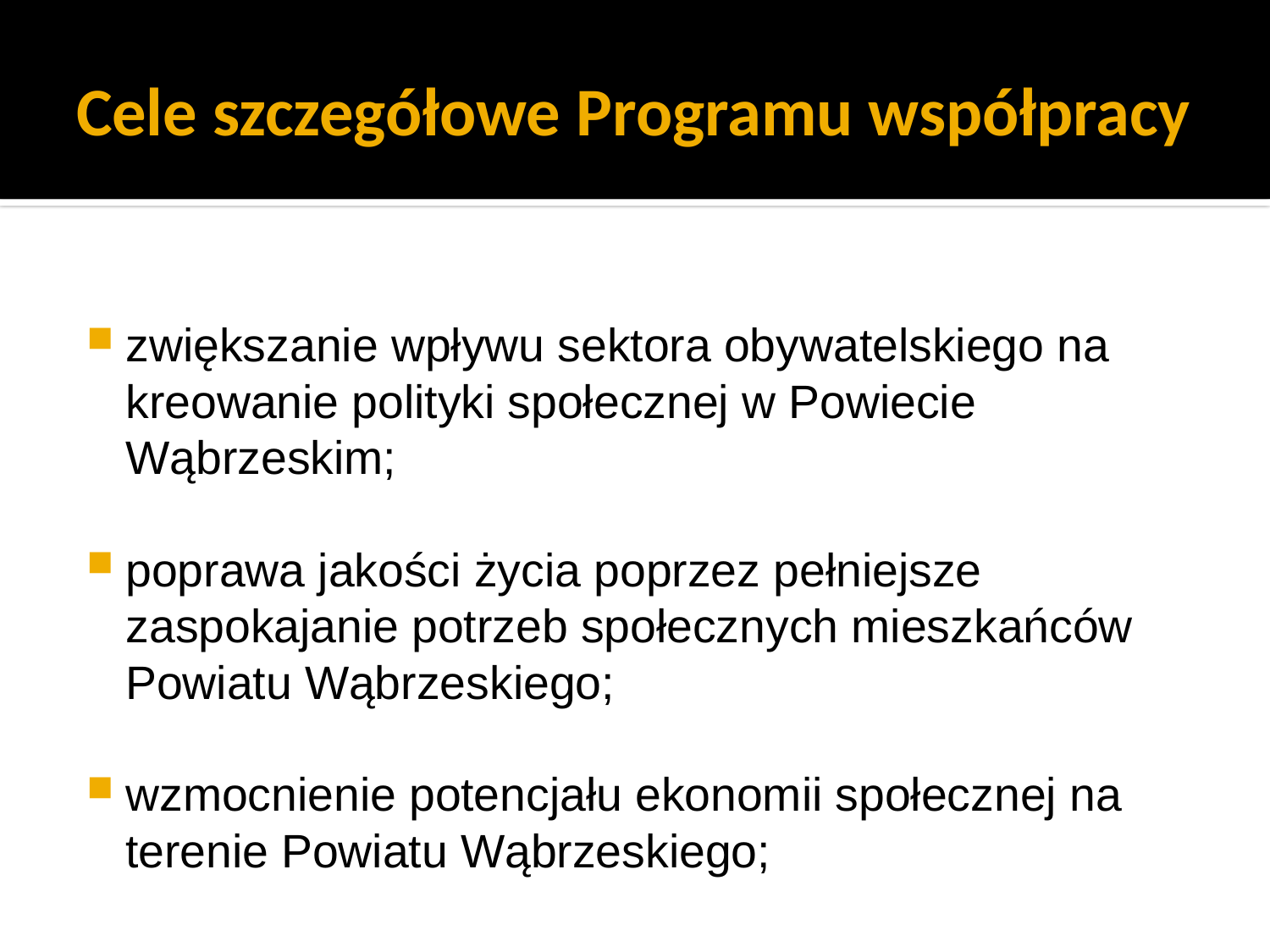

# Cele szczegółowe Programu współpracy

zwiększanie wpływu sektora obywatelskiego na kreowanie polityki społecznej w Powiecie Wąbrzeskim;

poprawa jakości życia poprzez pełniejsze zaspokajanie potrzeb społecznych mieszkańców Powiatu Wąbrzeskiego;

wzmocnienie potencjału ekonomii społecznej na terenie Powiatu Wąbrzeskiego;